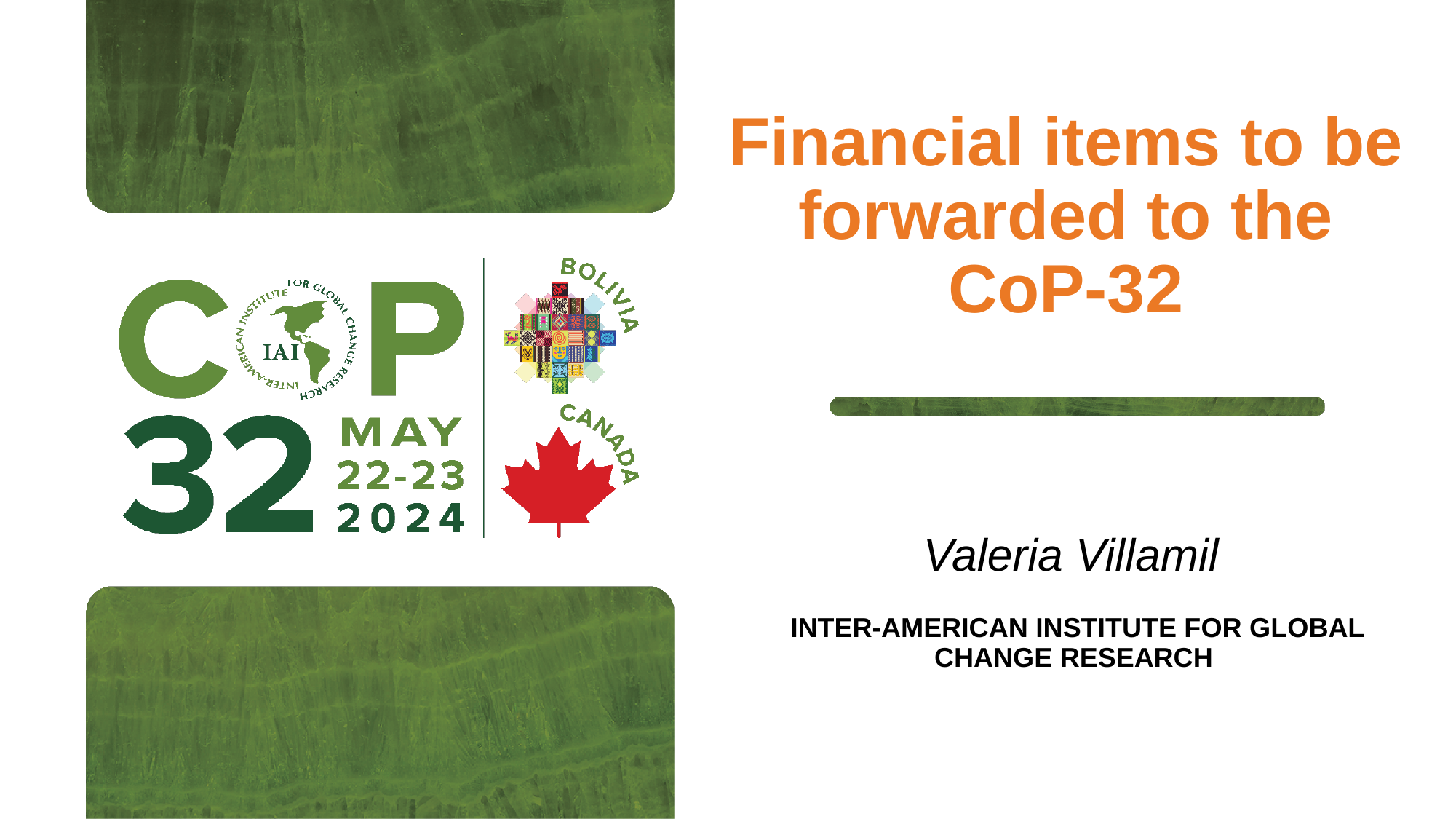

Financial items to be forwarded to the CoP-32
Valeria Villamil

 INTER-AMERICAN INSTITUTE FOR GLOBAL
CHANGE RESEARCH